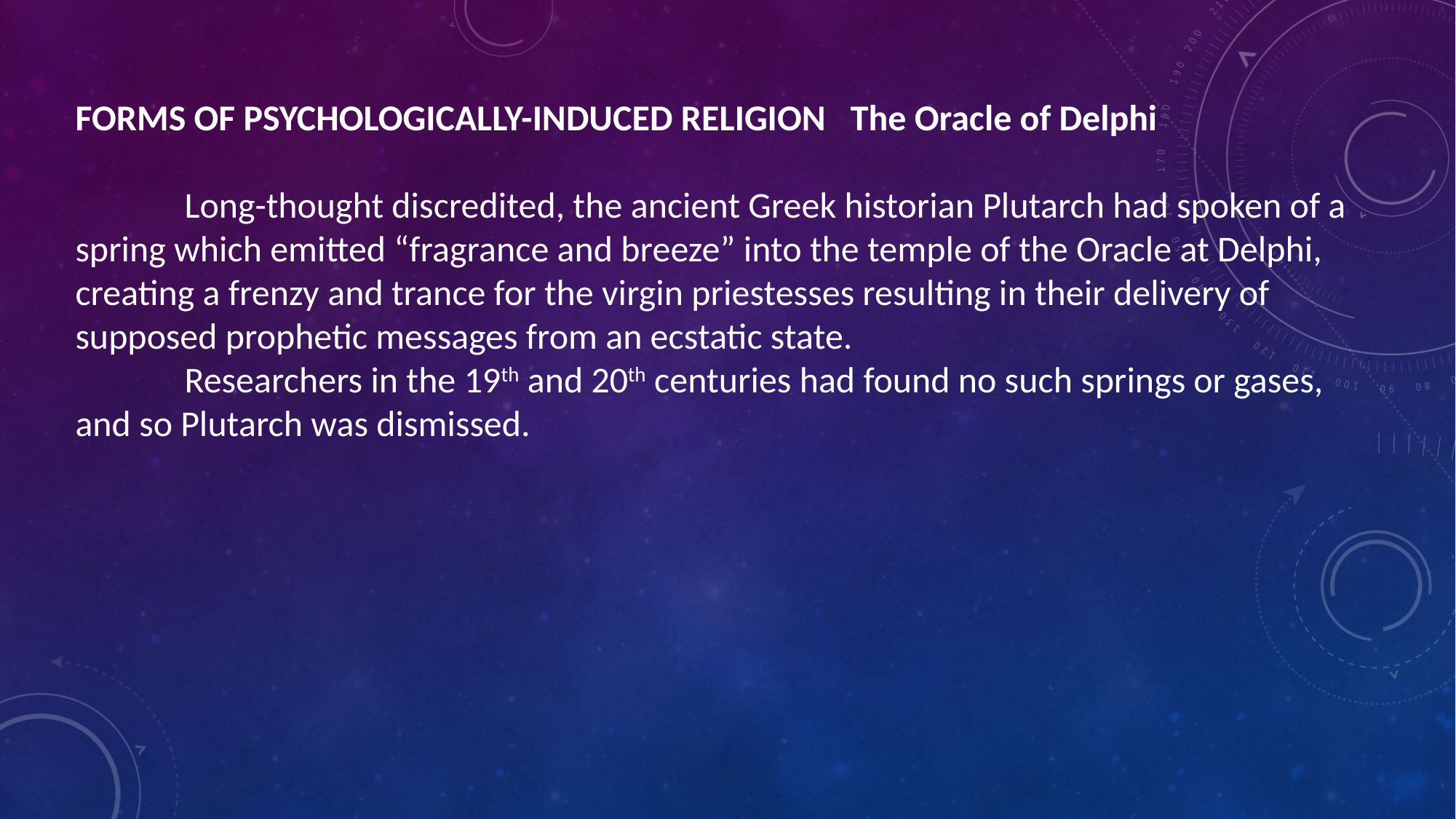

FORMS OF PSYCHOLOGICALLY-INDUCED RELIGION   The Oracle of Delphi

	Long-thought discredited, the ancient Greek historian Plutarch had spoken of a spring which emitted “fragrance and breeze” into the temple of the Oracle at Delphi, creating a frenzy and trance for the virgin priestesses resulting in their delivery of supposed prophetic messages from an ecstatic state.
	Researchers in the 19th and 20th centuries had found no such springs or gases, and so Plutarch was dismissed.